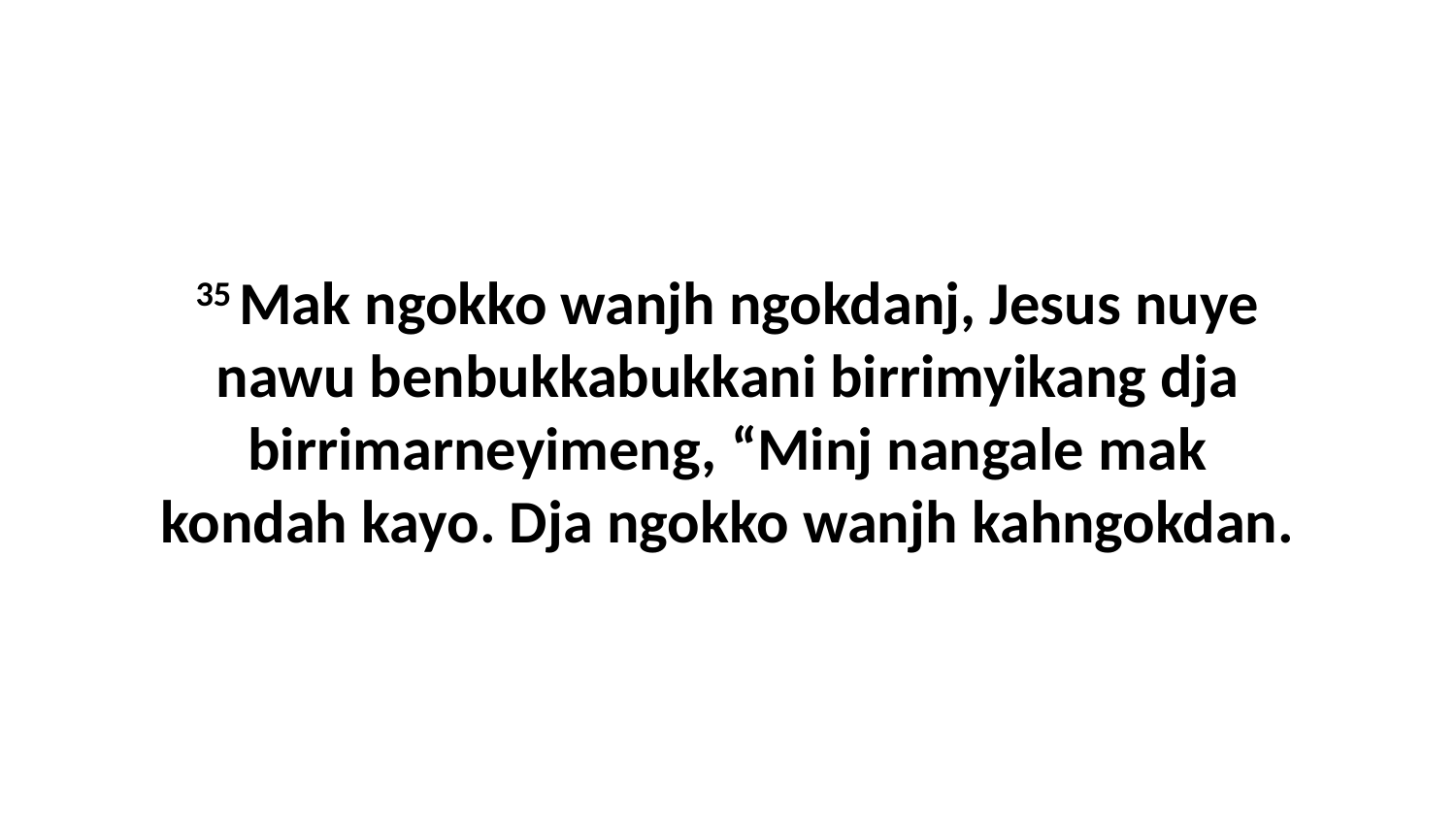

35 Mak ngokko wanjh ngokdanj, Jesus nuye nawu benbukkabukkani birrimyikang dja birrimarneyimeng, “Minj nangale mak kondah kayo. Dja ngokko wanjh kahngokdan.